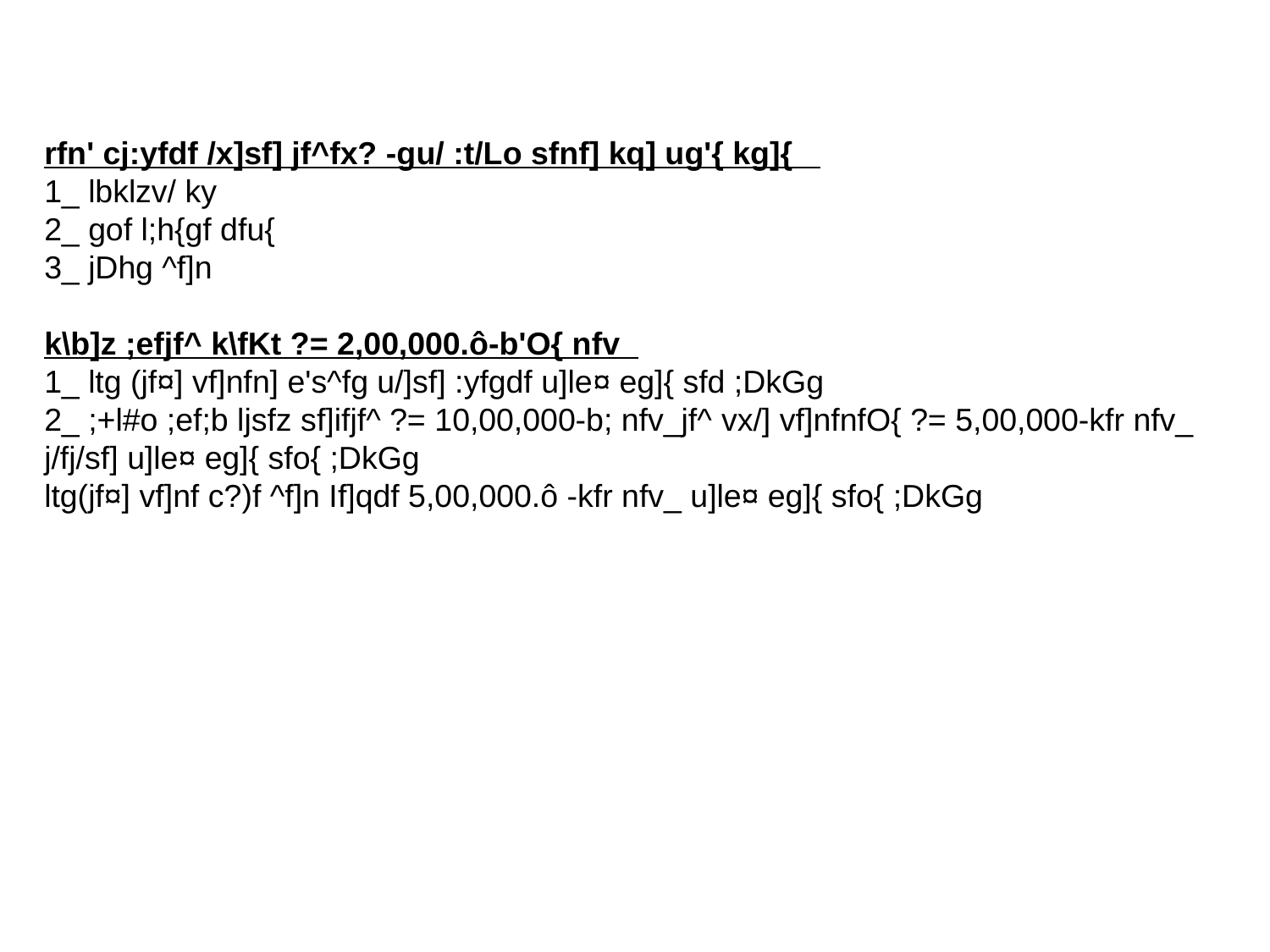

rfn' cj:yfdf /x]sf] jf^fx? -gu/ :t/Lo sfnf] kq] ug'{ kg]{ _
1_ lbklzv/ ky
2_ gof l;h{gf dfu{
3_ jDhg ^f]n

k\b]z ;efjf^ k\fKt ?= 2,00,000.ô-b'O{ nfv_
1_ ltg (jf¤] vf]nfn] e's^fg u/]sf] :yfgdf u]le¤ eg]{ sfd ;DkGg
2_ ;+l#o ;ef;b ljsfz sf]ifjf^ ?= 10,00,000-b; nfv_jf^ vx/] vf]nfnfO{ ?= 5,00,000-kfr nfv_ j/fj/sf] u]le¤ eg]{ sfo{ ;DkGg
ltg(jf¤] vf]nf c?)f ^f]n If]qdf 5,00,000.ô -kfr nfv_ u]le¤ eg]{ sfo{ ;DkGg